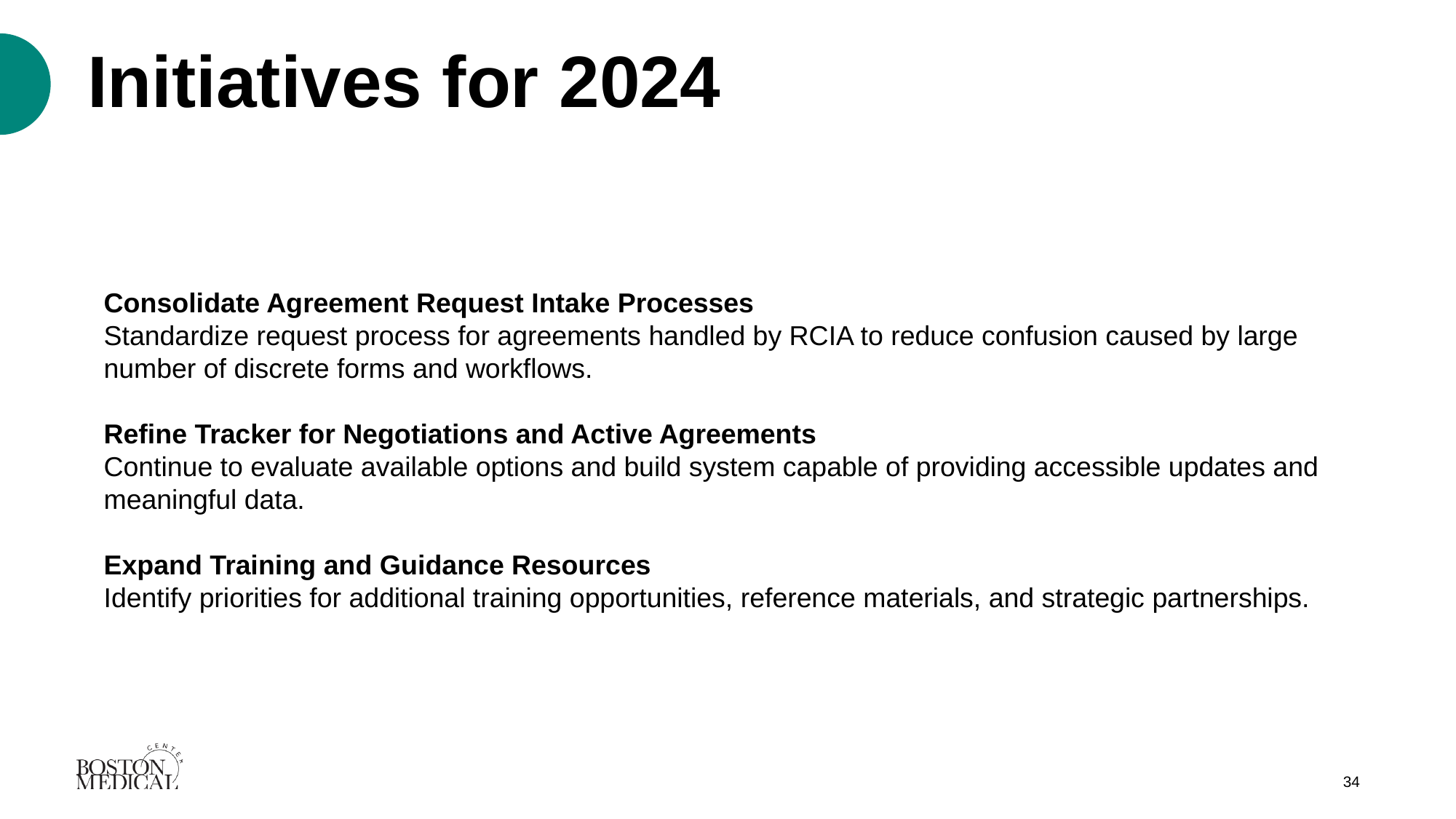

# Initiatives for 2024
Consolidate Agreement Request Intake Processes
Standardize request process for agreements handled by RCIA to reduce confusion caused by large number of discrete forms and workflows.

Refine Tracker for Negotiations and Active Agreements
Continue to evaluate available options and build system capable of providing accessible updates and meaningful data.

Expand Training and Guidance Resources
Identify priorities for additional training opportunities, reference materials, and strategic partnerships.
34